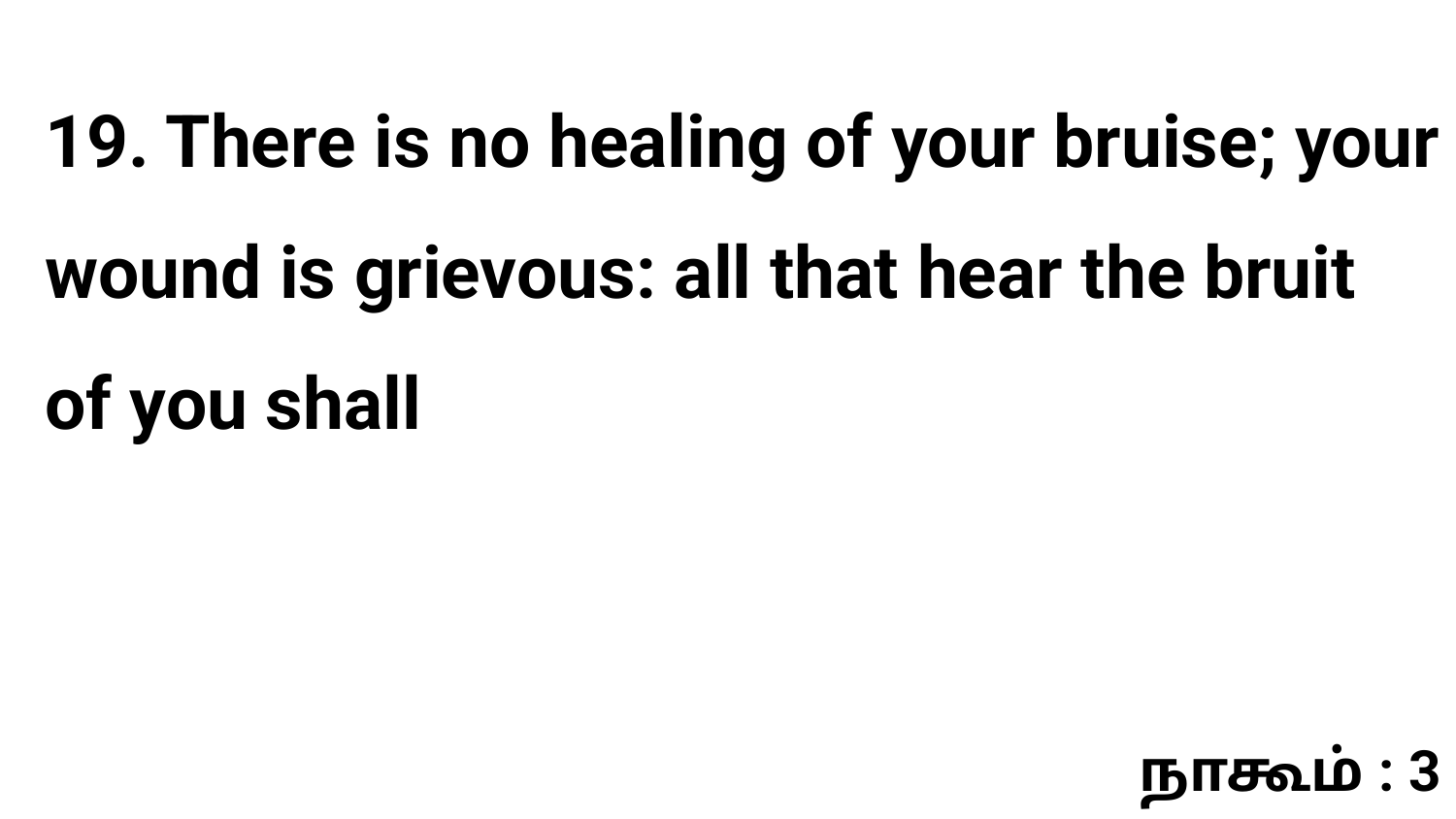

19. There is no healing of your bruise; your wound is grievous: all that hear the bruit of you shall
நாகூம் : 3